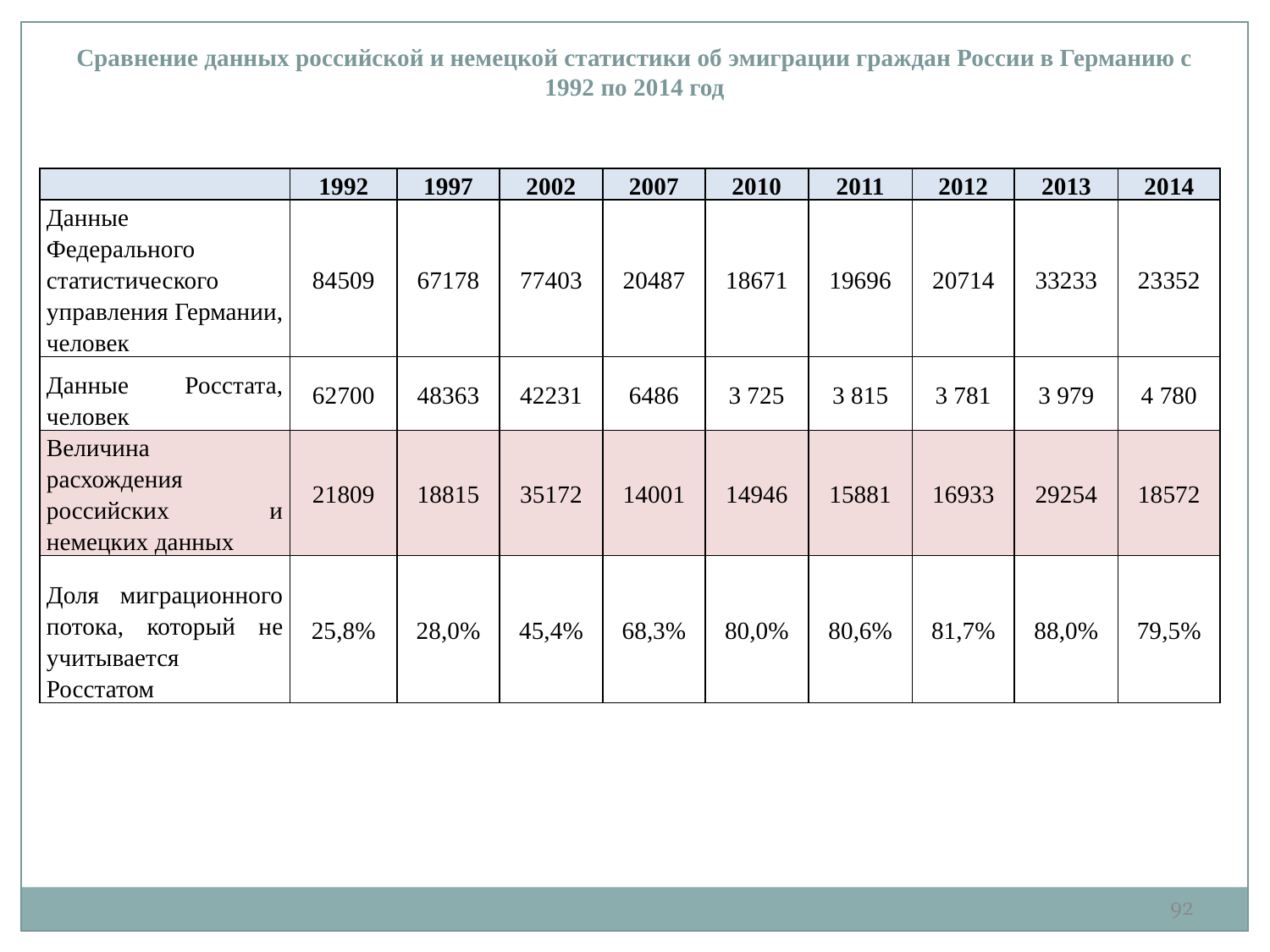

Сравнение данных российской и немецкой статистики об эмиграции граждан России в Германию с 1992 по 2014 год
|  | 1992 | 1997 | 2002 | 2007 | 2010 | 2011 | 2012 | 2013 | 2014 |
| --- | --- | --- | --- | --- | --- | --- | --- | --- | --- |
| Данные Федерального статистического управления Германии, человек | 84509 | 67178 | 77403 | 20487 | 18671 | 19696 | 20714 | 33233 | 23352 |
| Данные Росстата, человек | 62700 | 48363 | 42231 | 6486 | 3 725 | 3 815 | 3 781 | 3 979 | 4 780 |
| Величина расхождения российских и немецких данных | 21809 | 18815 | 35172 | 14001 | 14946 | 15881 | 16933 | 29254 | 18572 |
| Доля миграционного потока, который не учитывается Росстатом | 25,8% | 28,0% | 45,4% | 68,3% | 80,0% | 80,6% | 81,7% | 88,0% | 79,5% |
92